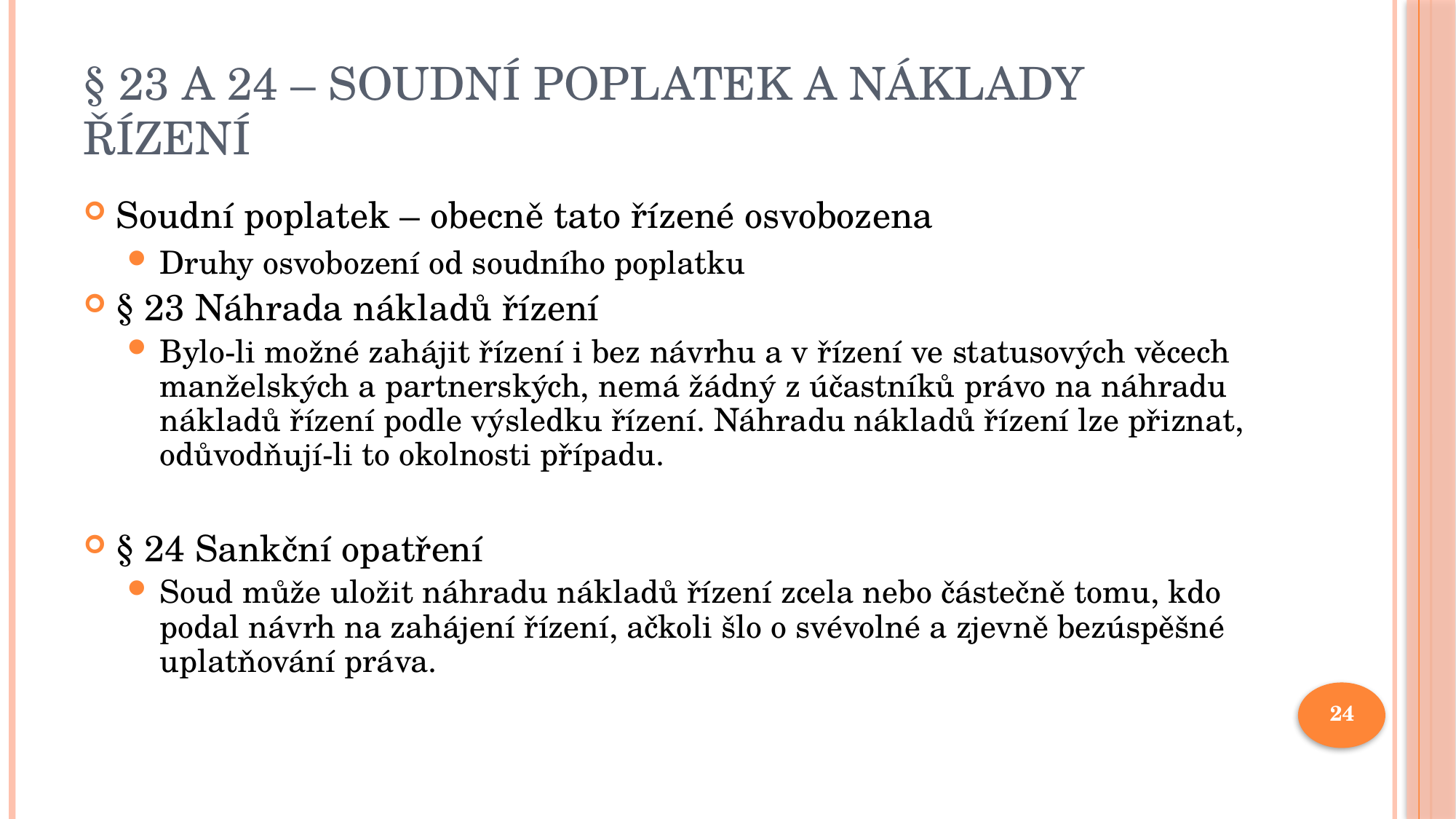

# § 23 a 24 – Soudní poplatek a náklady řízení
Soudní poplatek – obecně tato řízené osvobozena
Druhy osvobození od soudního poplatku
§ 23 Náhrada nákladů řízení
Bylo-li možné zahájit řízení i bez návrhu a v řízení ve statusových věcech manželských a partnerských, nemá žádný z účastníků právo na náhradu nákladů řízení podle výsledku řízení. Náhradu nákladů řízení lze přiznat, odůvodňují-li to okolnosti případu.

§ 24 Sankční opatření
Soud může uložit náhradu nákladů řízení zcela nebo částečně tomu, kdo podal návrh na zahájení řízení, ačkoli šlo o svévolné a zjevně bezúspěšné uplatňování práva.
24